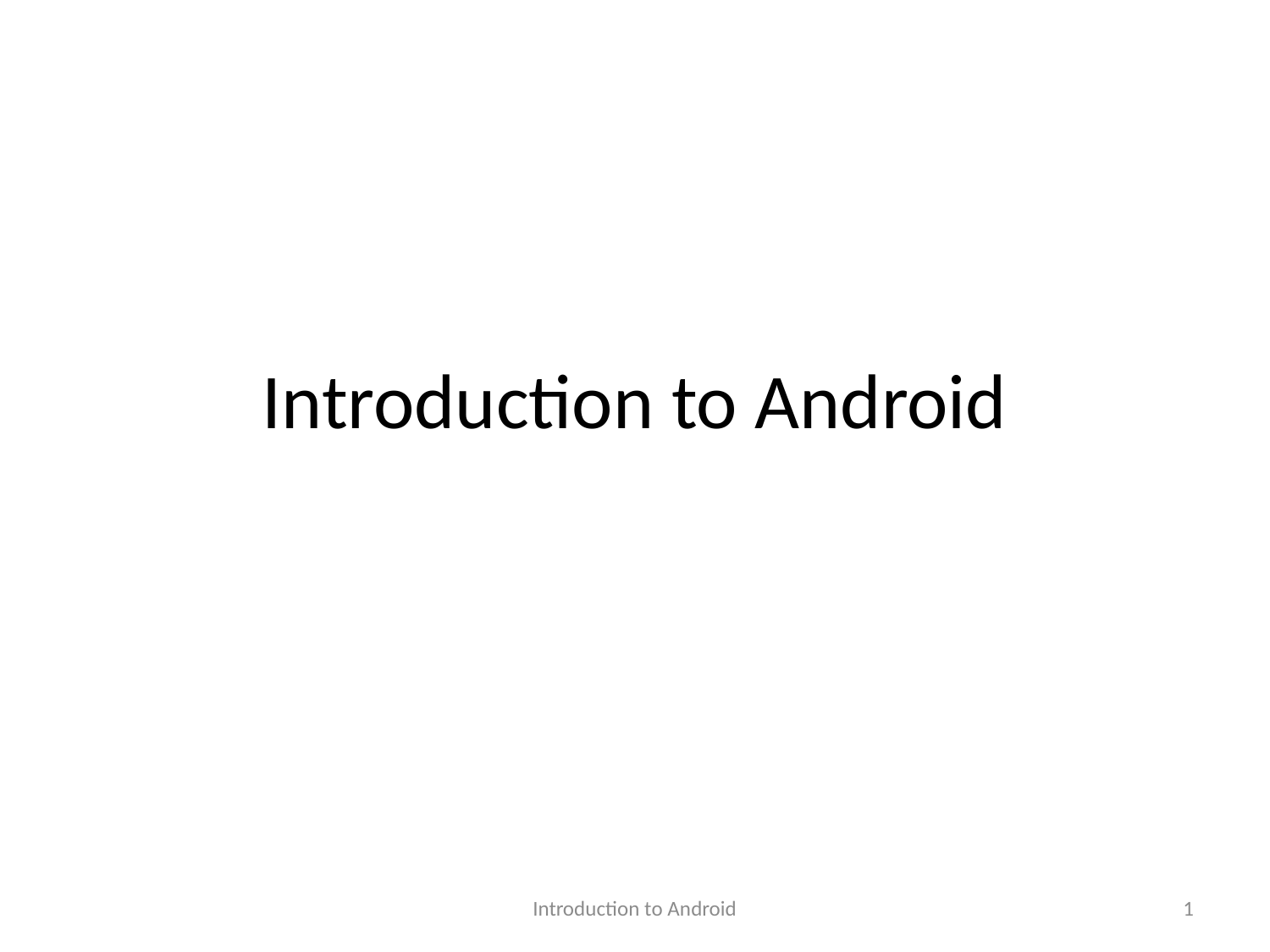

# Introduction to Android

Introduction to Android
1